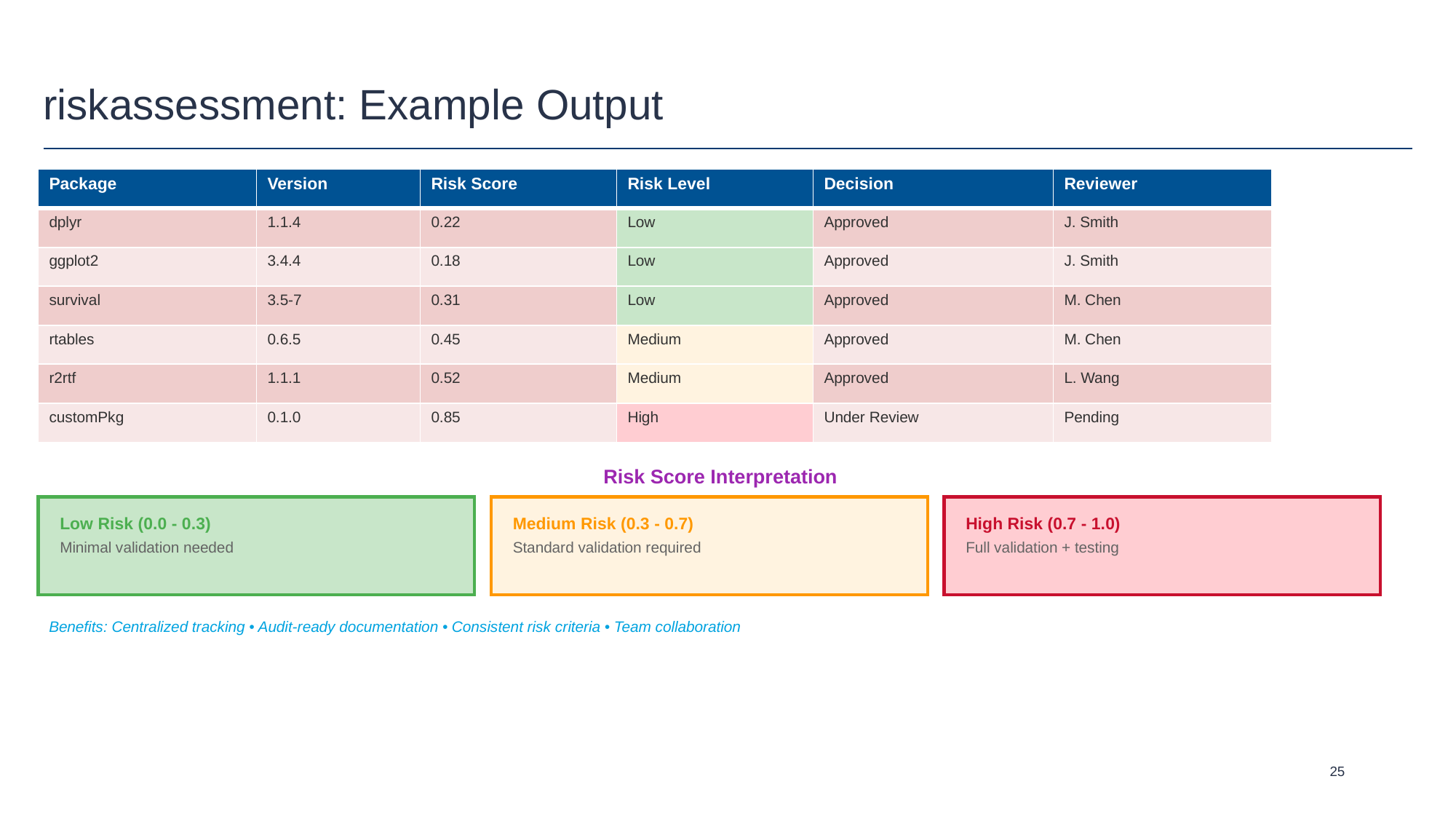

# riskassessment: Example Output
| Package | Version | Risk Score | Risk Level | Decision | Reviewer |
| --- | --- | --- | --- | --- | --- |
| dplyr | 1.1.4 | 0.22 | Low | Approved | J. Smith |
| ggplot2 | 3.4.4 | 0.18 | Low | Approved | J. Smith |
| survival | 3.5-7 | 0.31 | Low | Approved | M. Chen |
| rtables | 0.6.5 | 0.45 | Medium | Approved | M. Chen |
| r2rtf | 1.1.1 | 0.52 | Medium | Approved | L. Wang |
| customPkg | 0.1.0 | 0.85 | High | Under Review | Pending |
Risk Score Interpretation

Low Risk (0.0 - 0.3)
Minimal validation needed
Medium Risk (0.3 - 0.7)
Standard validation required
High Risk (0.7 - 1.0)
Full validation + testing
Benefits: Centralized tracking • Audit-ready documentation • Consistent risk criteria • Team collaboration